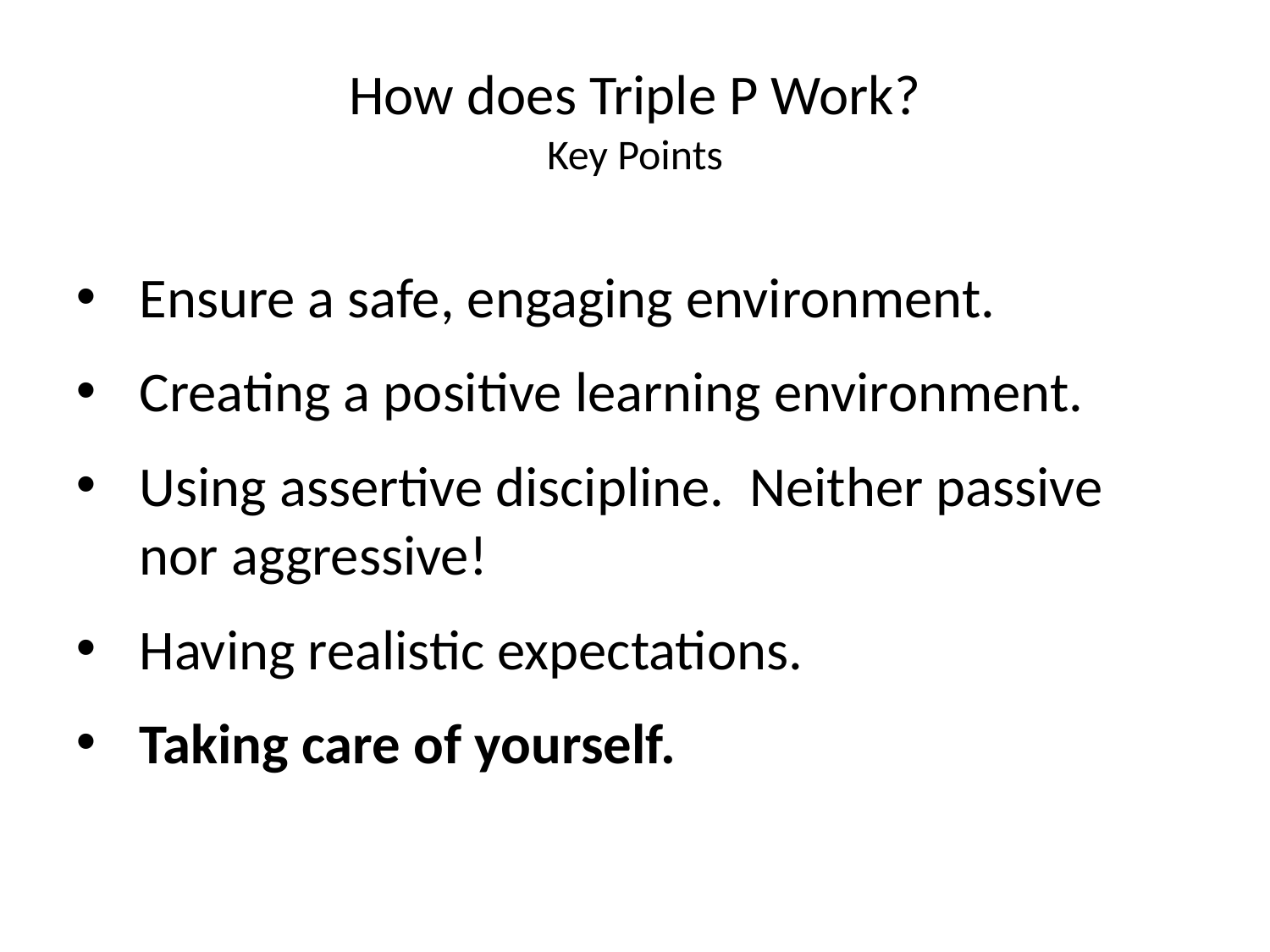

# How does Triple P Work? Key Points
Ensure a safe, engaging environment.
Creating a positive learning environment.
Using assertive discipline.  Neither passive nor aggressive!
Having realistic expectations.
Taking care of yourself.